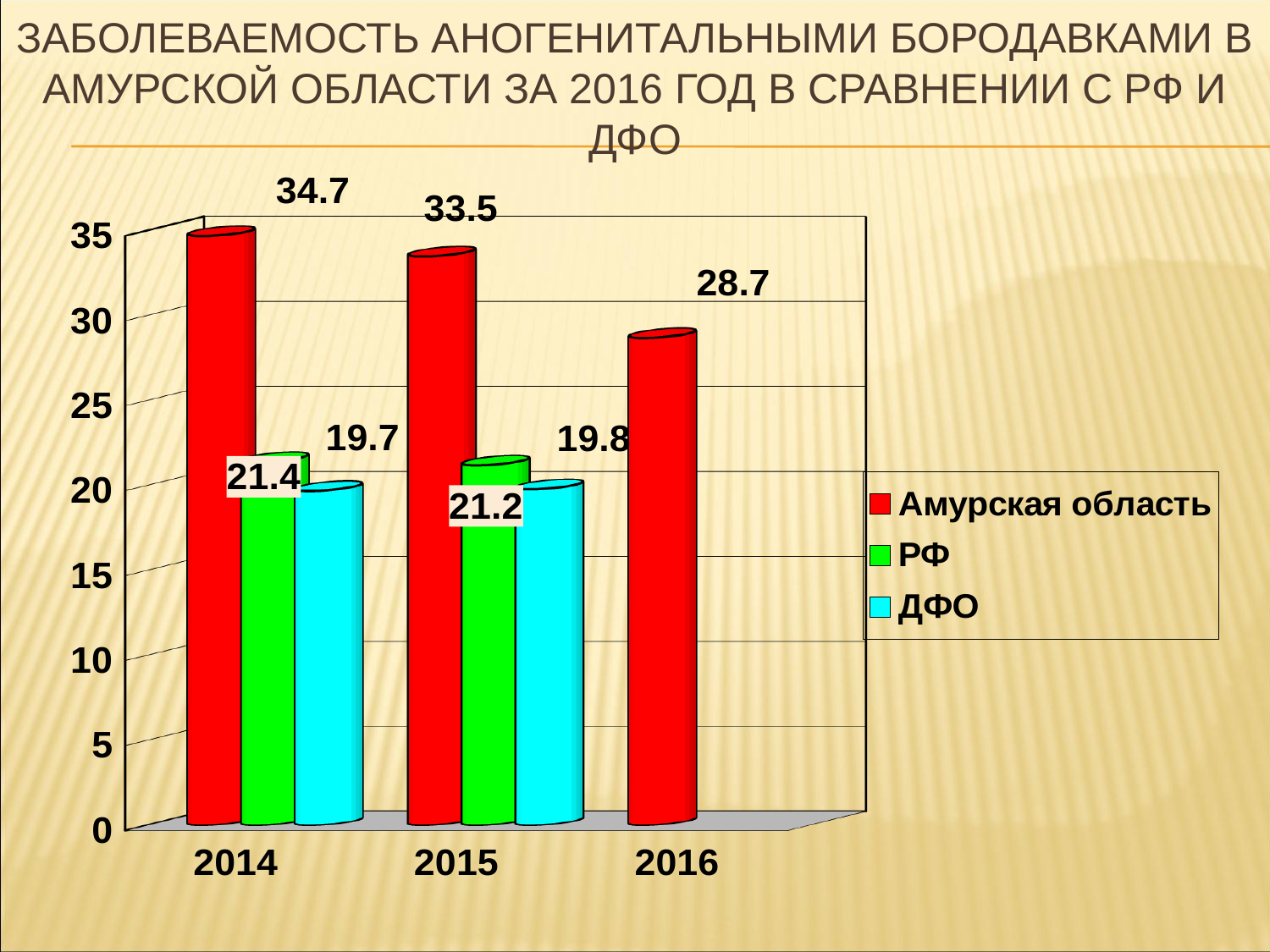

# Заболеваемость аногенитальными бородавками в Амурской области за 2016 год в сравнении с РФ и ДФО

[unsupported chart]